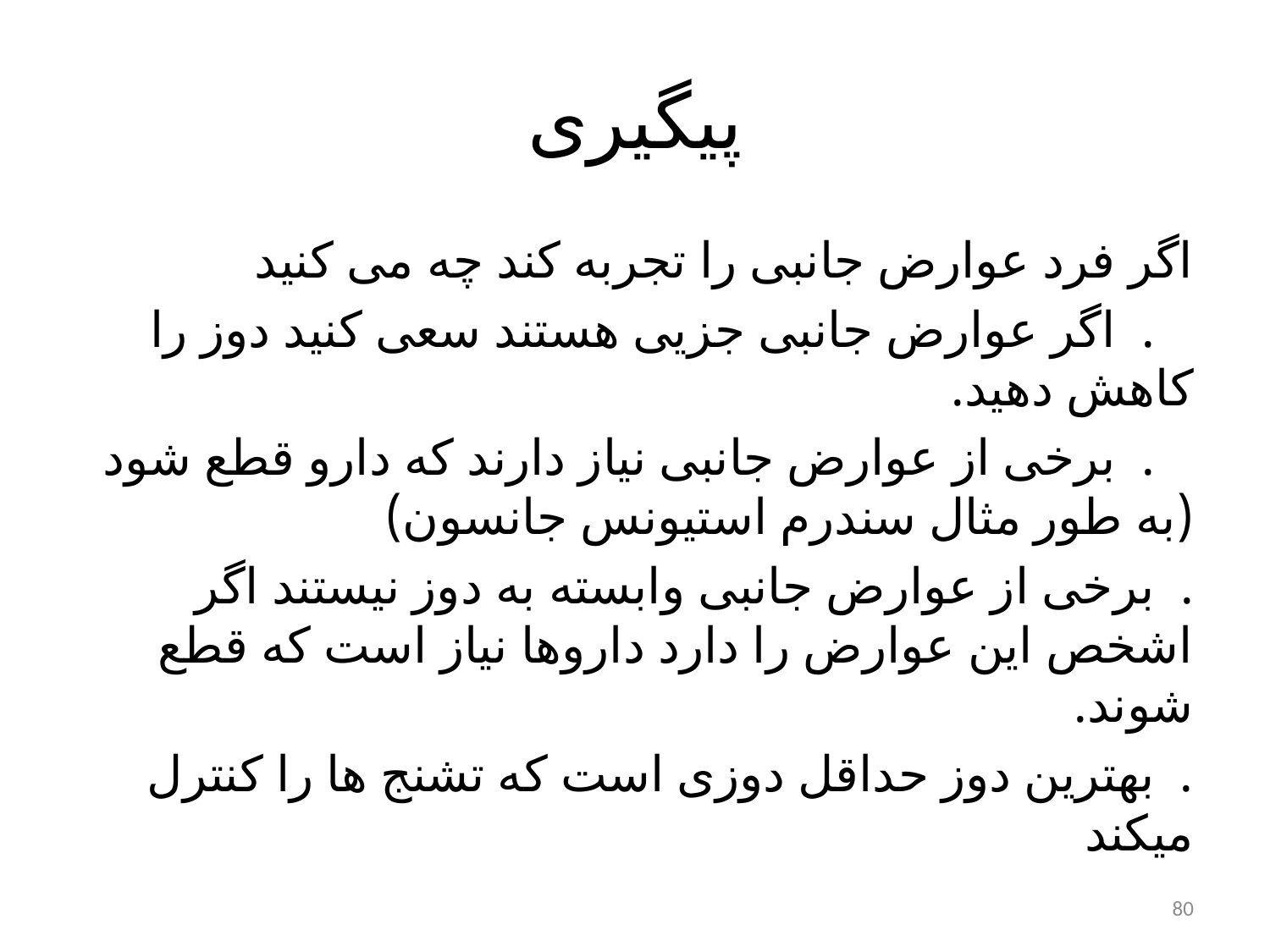

# پیگیری
اگر فرد عوارض جانبی را تجربه کند چه می کنید
   .  اگر عوارض جانبی جزیی هستند سعی کنید دوز را کاهش دهید.
   .  برخی از عوارض جانبی نیاز دارند که دارو قطع شود (به طور مثال سندرم استیونس جانسون)
.  برخی از عوارض جانبی وابسته به دوز نیستند اگر اشخص این عوارض را دارد داروها نیاز است که قطع شوند.
.  بهترین دوز حداقل دوزی است که تشنج ها را کنترل میکند

80